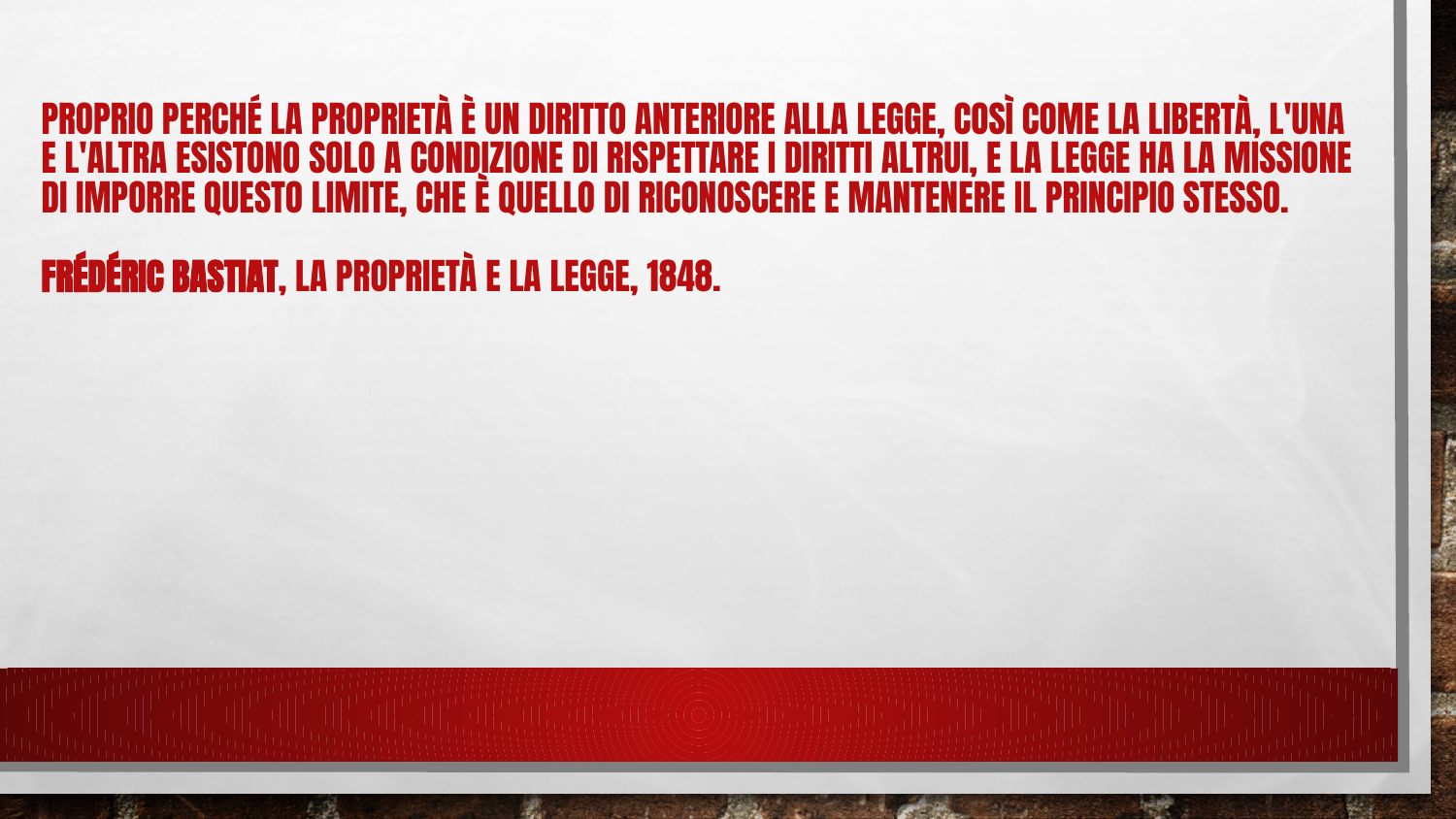

# Proprio perché la proprietà è un diritto anteriore alla legge, così come la libertà, l'una e l'altra esistono solo a condizione di rispettare i diritti altrui, e la legge ha la missione di imporre questo limite, che è quello di riconoscere e mantenere il principio stesso. Frédéric Bastiat, La proprietà e la legge, 1848.